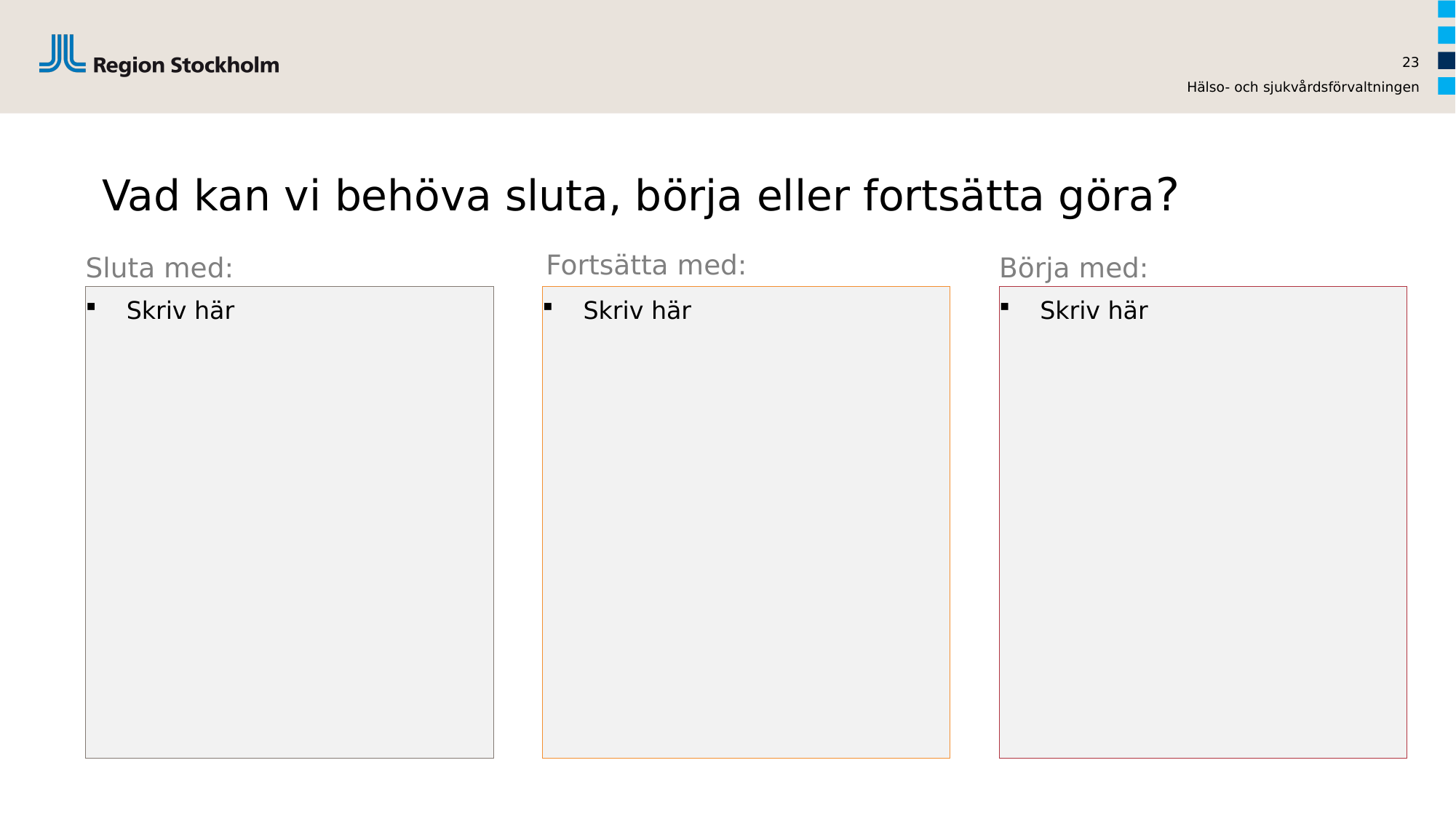

23
Hälso- och sjukvårdsförvaltningen
# Vad kan vi behöva sluta, börja eller fortsätta göra?
Fortsätta med:
Börja med:
Sluta med:
Skriv här
Skriv här
Skriv här